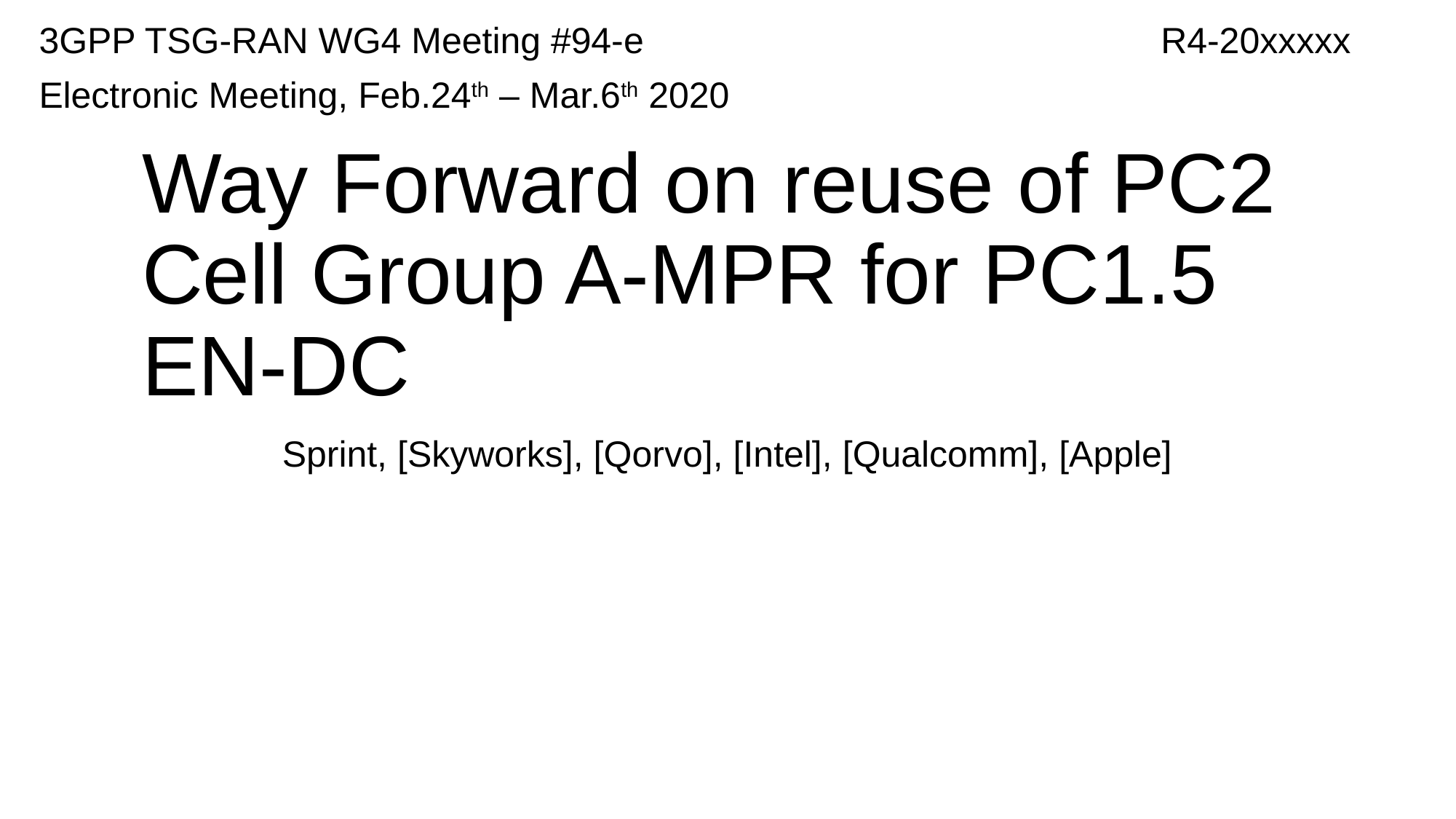

3GPP TSG-RAN WG4 Meeting #94-e					   R4-20xxxxx
Electronic Meeting, Feb.24th – Mar.6th 2020
# Way Forward on reuse of PC2 Cell Group A-MPR for PC1.5 EN-DC
Sprint, [Skyworks], [Qorvo], [Intel], [Qualcomm], [Apple]